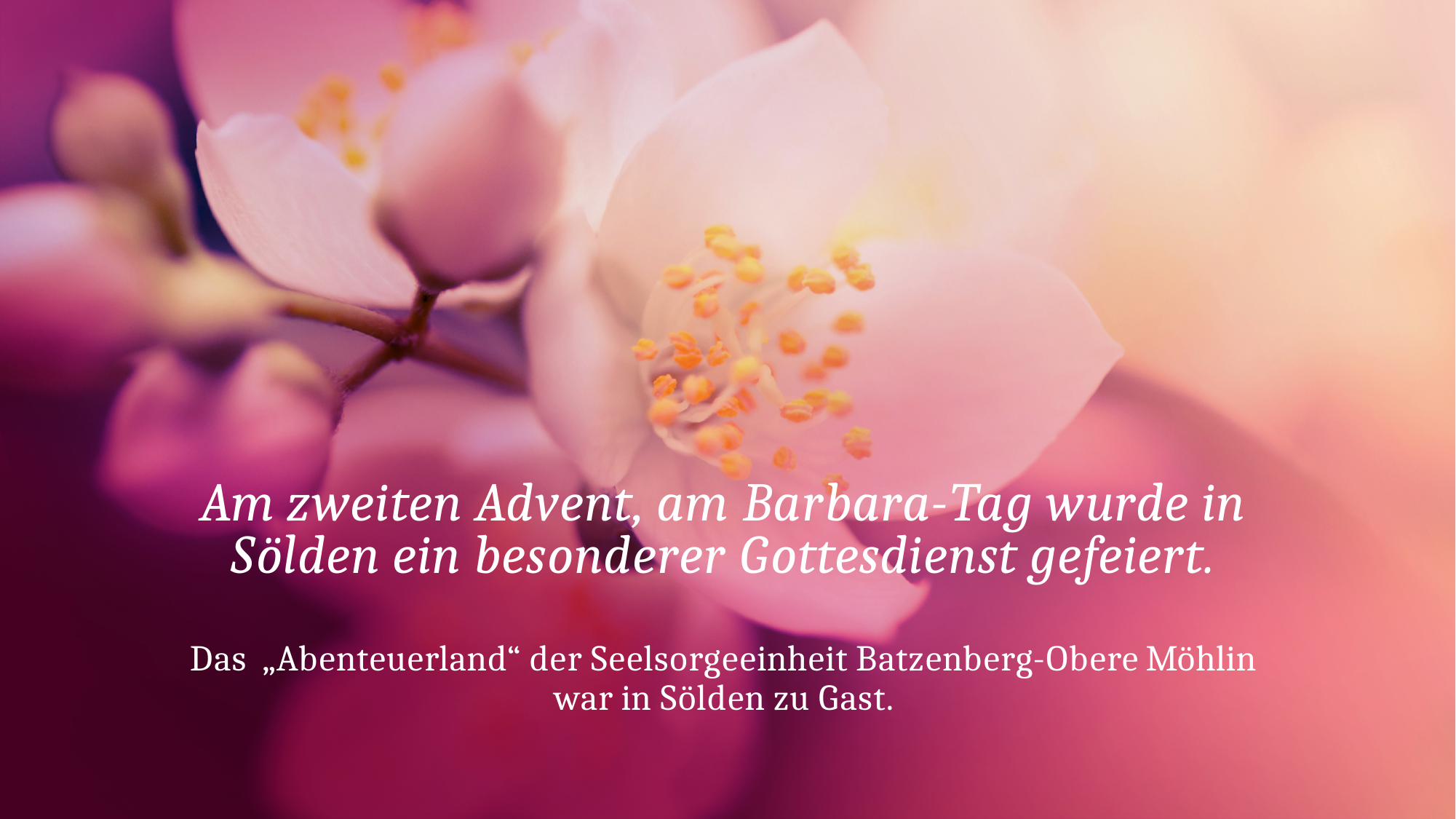

# Am zweiten Advent, am Barbara-Tag wurde in Sölden ein besonderer Gottesdienst gefeiert.
Das  „Abenteuerland“ der Seelsorgeeinheit Batzenberg-Obere Möhlin
war in Sölden zu Gast.